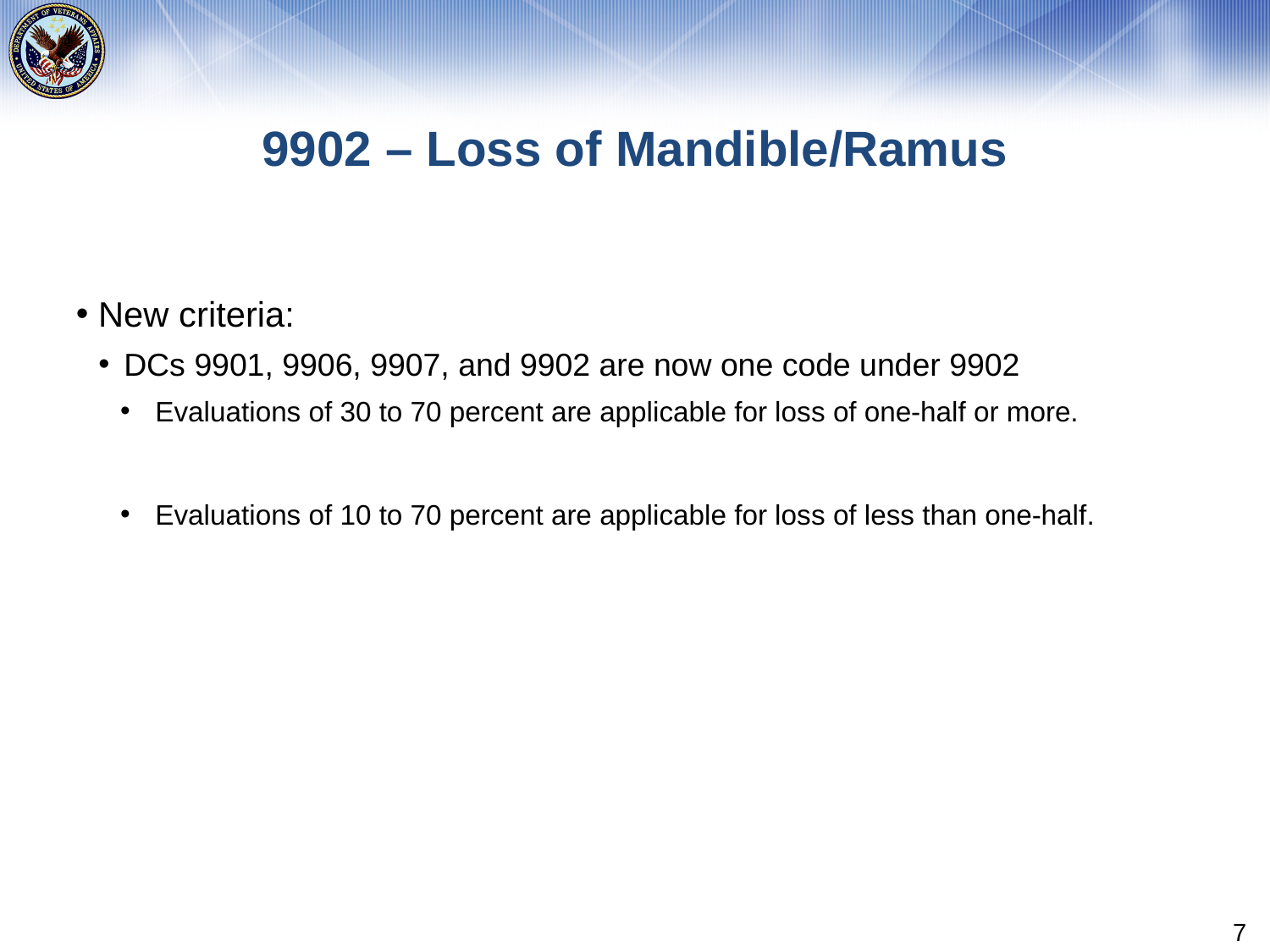

# 9902 – Loss of Mandible/Ramus
New criteria:
DCs 9901, 9906, 9907, and 9902 are now one code under 9902
Evaluations of 30 to 70 percent are applicable for loss of one-half or more.

Evaluations of 10 to 70 percent are applicable for loss of less than one-half.

7